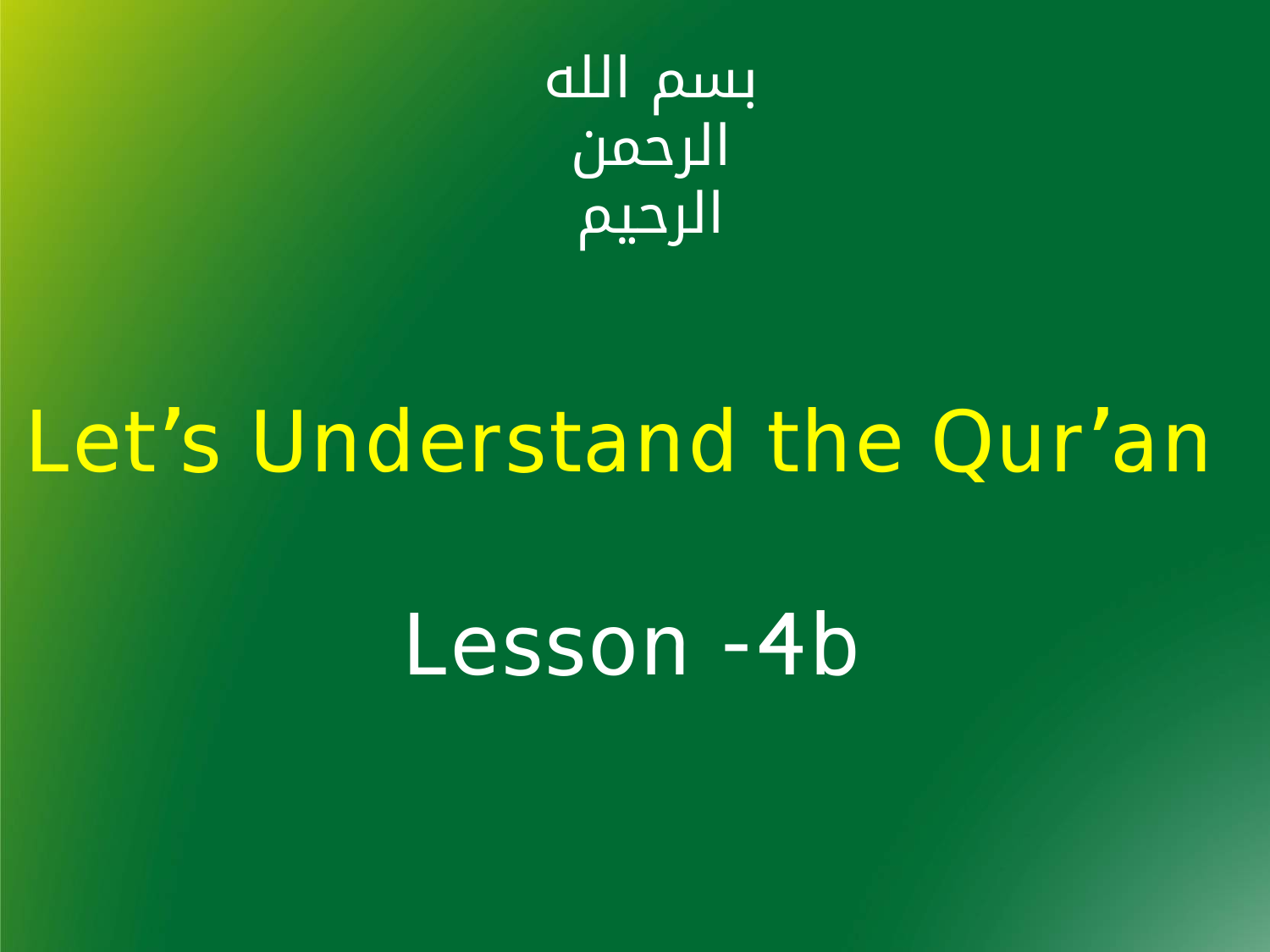

بسم الله الرحمن الرحيم
Let’s Understand the Qur’an
Lesson -4b